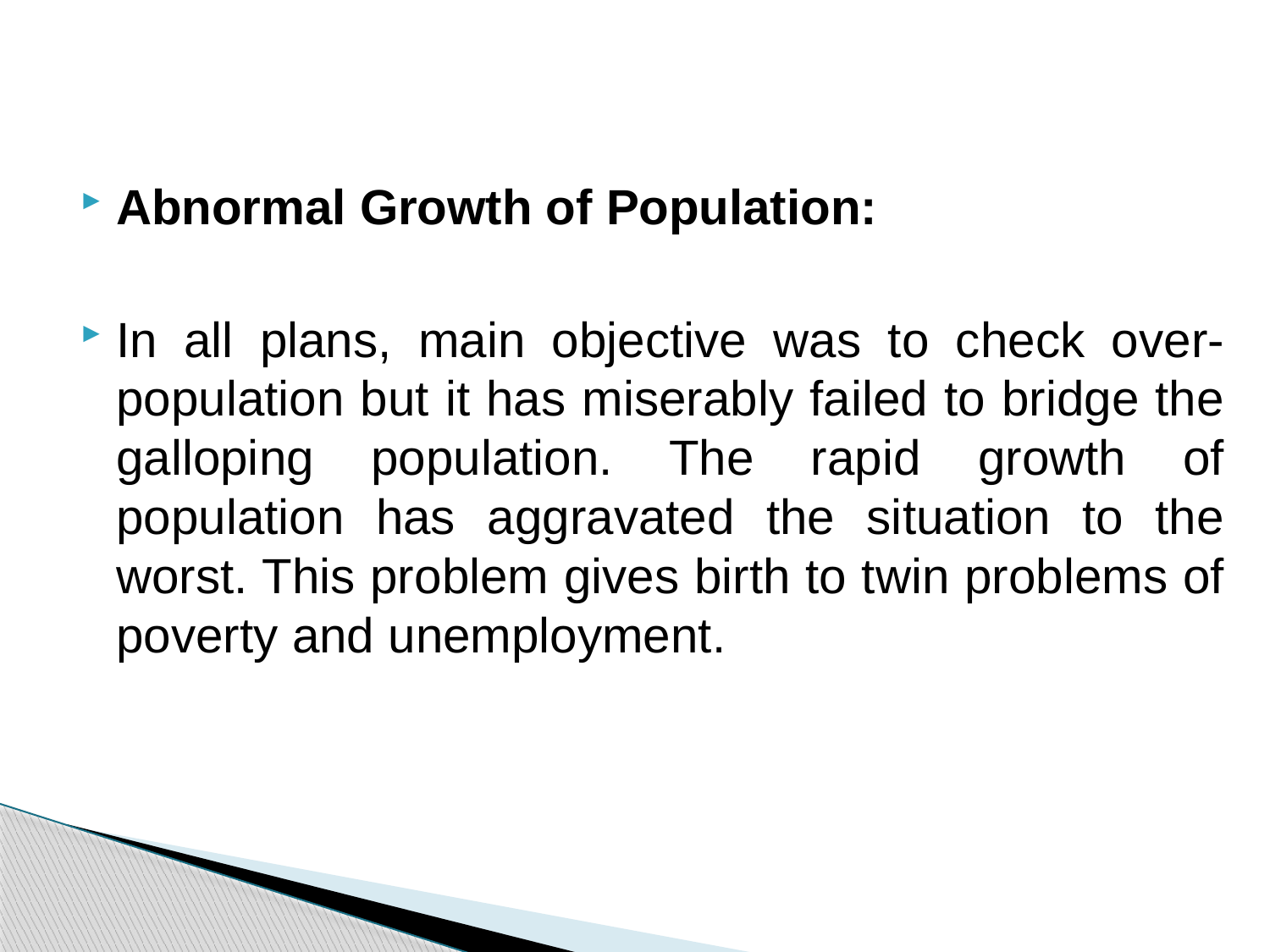

Abnormal Growth of Population:

In all plans, main objective was to check over-population but it has miserably failed to bridge the galloping population. The rapid growth of population has aggravated the situation to the worst. This problem gives birth to twin problems of poverty and unemployment.